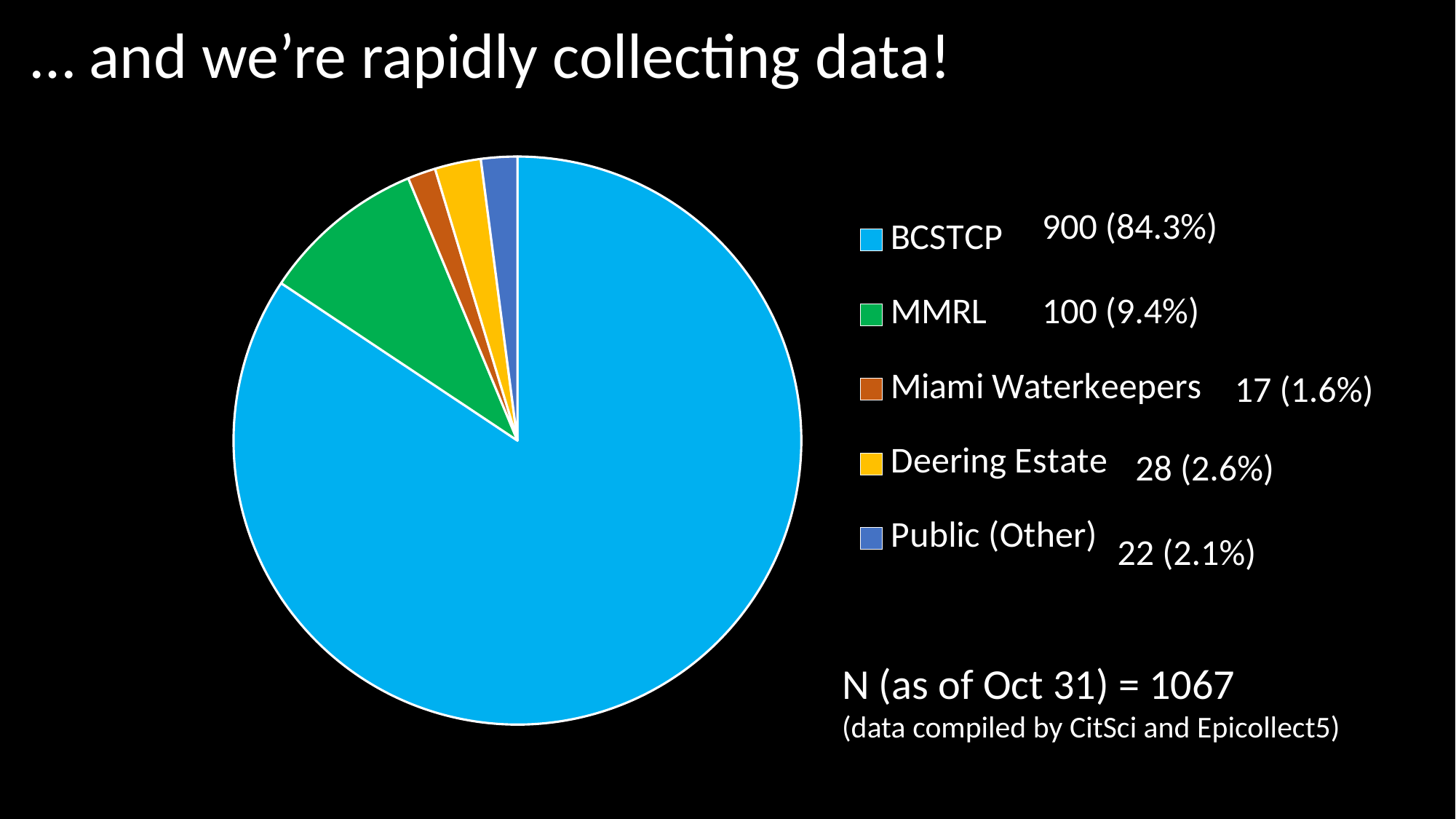

# … and we’re rapidly collecting data!

### Chart

| Category |  |
|---|---|
| BCSTCP  | 900.0 |
| MMRL  | 100.0 |
| Miami Waterkeepers | 17.0 |
| Deering Estate | 28.0 |
| Public (Other) | 22.0 |
900 (84.3%)
100 (9.4%)
17 (1.6%)
28 (2.6%)
22 (2.1%)
N (as of Oct 31) = 1067
(data compiled by CitSci and Epicollect5)